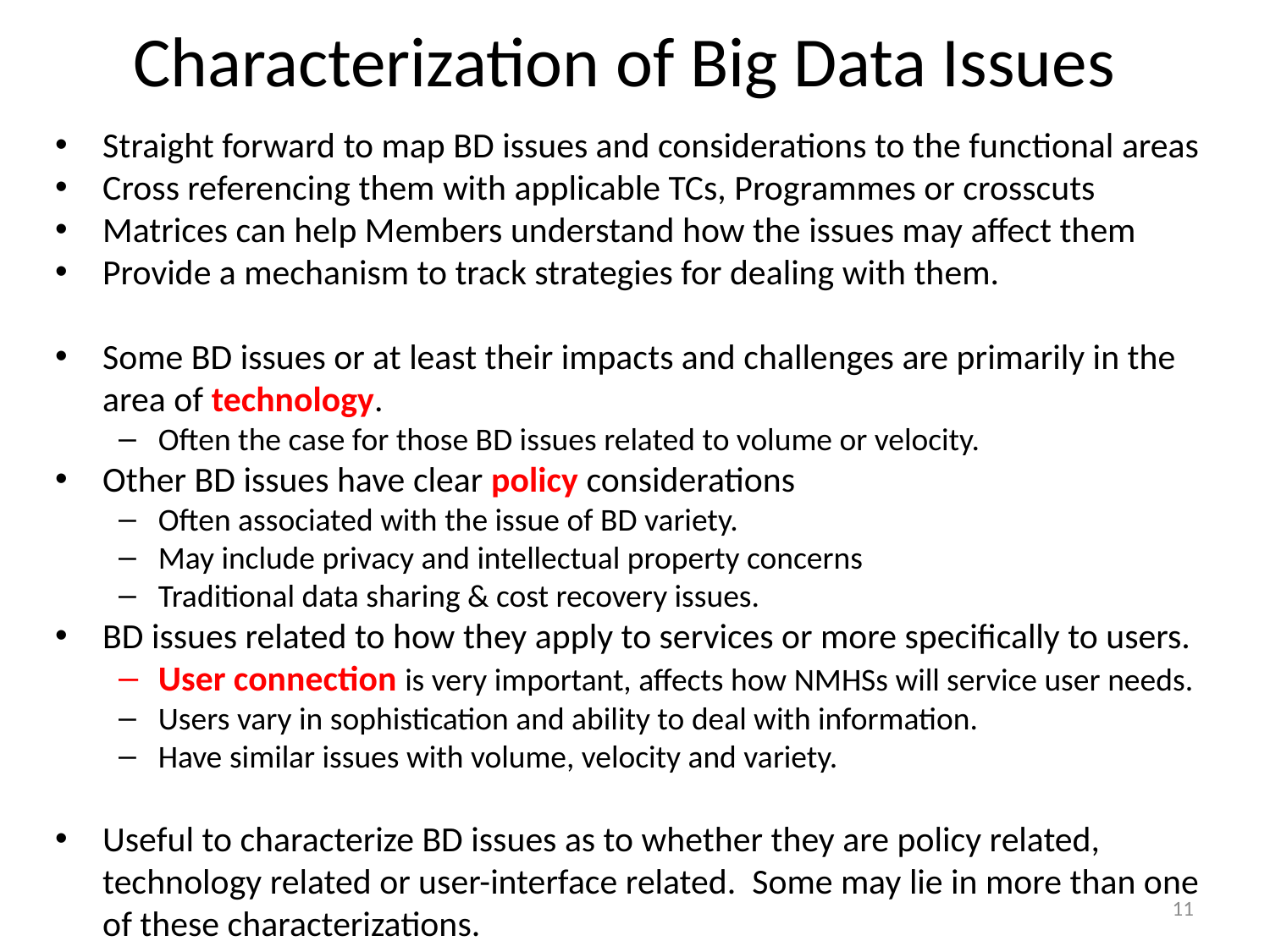

# Characterization of Big Data Issues
Straight forward to map BD issues and considerations to the functional areas
Cross referencing them with applicable TCs, Programmes or crosscuts
Matrices can help Members understand how the issues may affect them
Provide a mechanism to track strategies for dealing with them.

Some BD issues or at least their impacts and challenges are primarily in the area of technology.
Often the case for those BD issues related to volume or velocity.
Other BD issues have clear policy considerations
Often associated with the issue of BD variety.
May include privacy and intellectual property concerns
Traditional data sharing & cost recovery issues.
BD issues related to how they apply to services or more specifically to users.
User connection is very important, affects how NMHSs will service user needs.
Users vary in sophistication and ability to deal with information.
Have similar issues with volume, velocity and variety.

Useful to characterize BD issues as to whether they are policy related, technology related or user-interface related.  Some may lie in more than one of these characterizations.
11